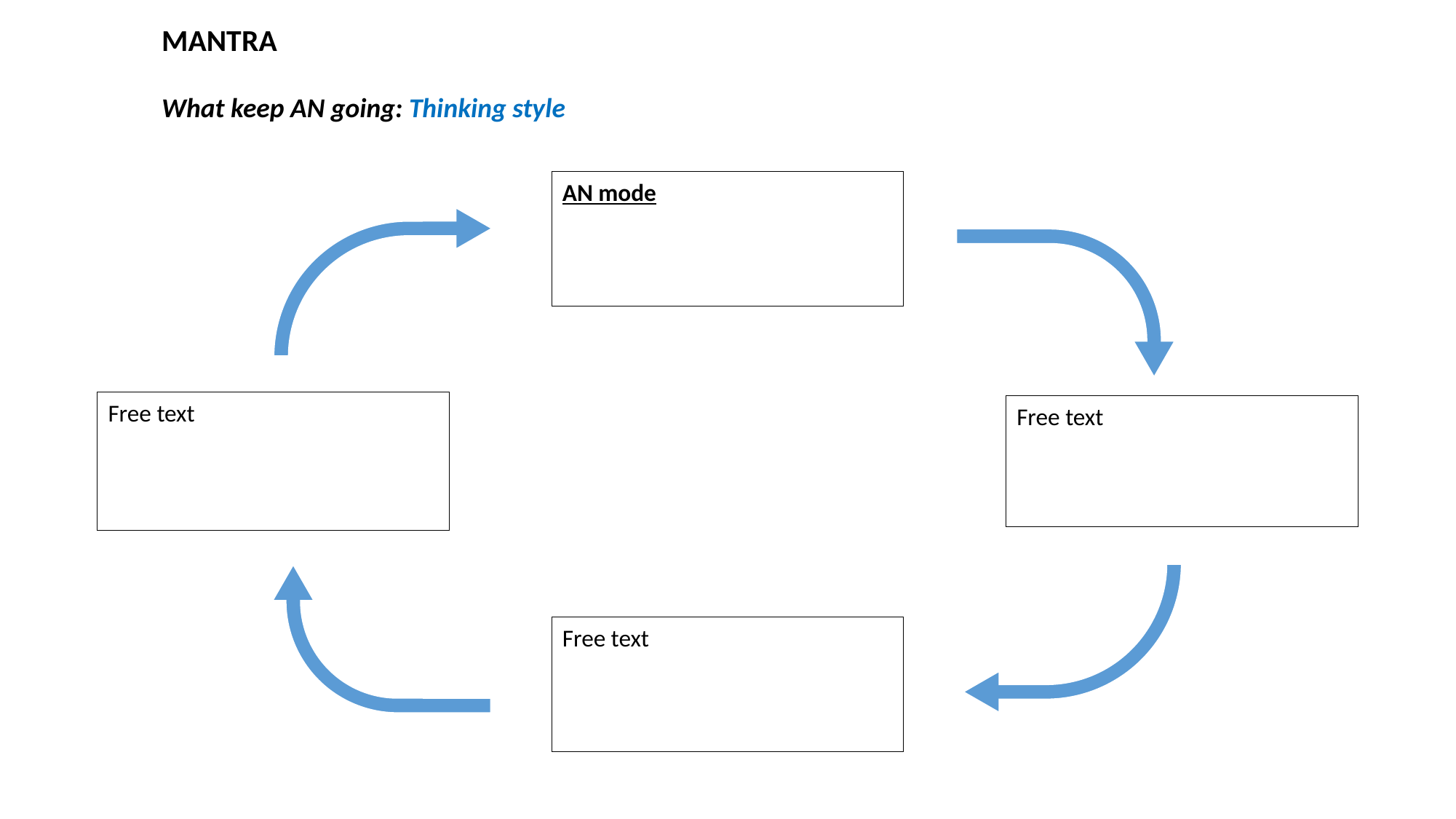

MANTRA

What keep AN going: Thinking style
AN mode

Free text

Free text

Free text